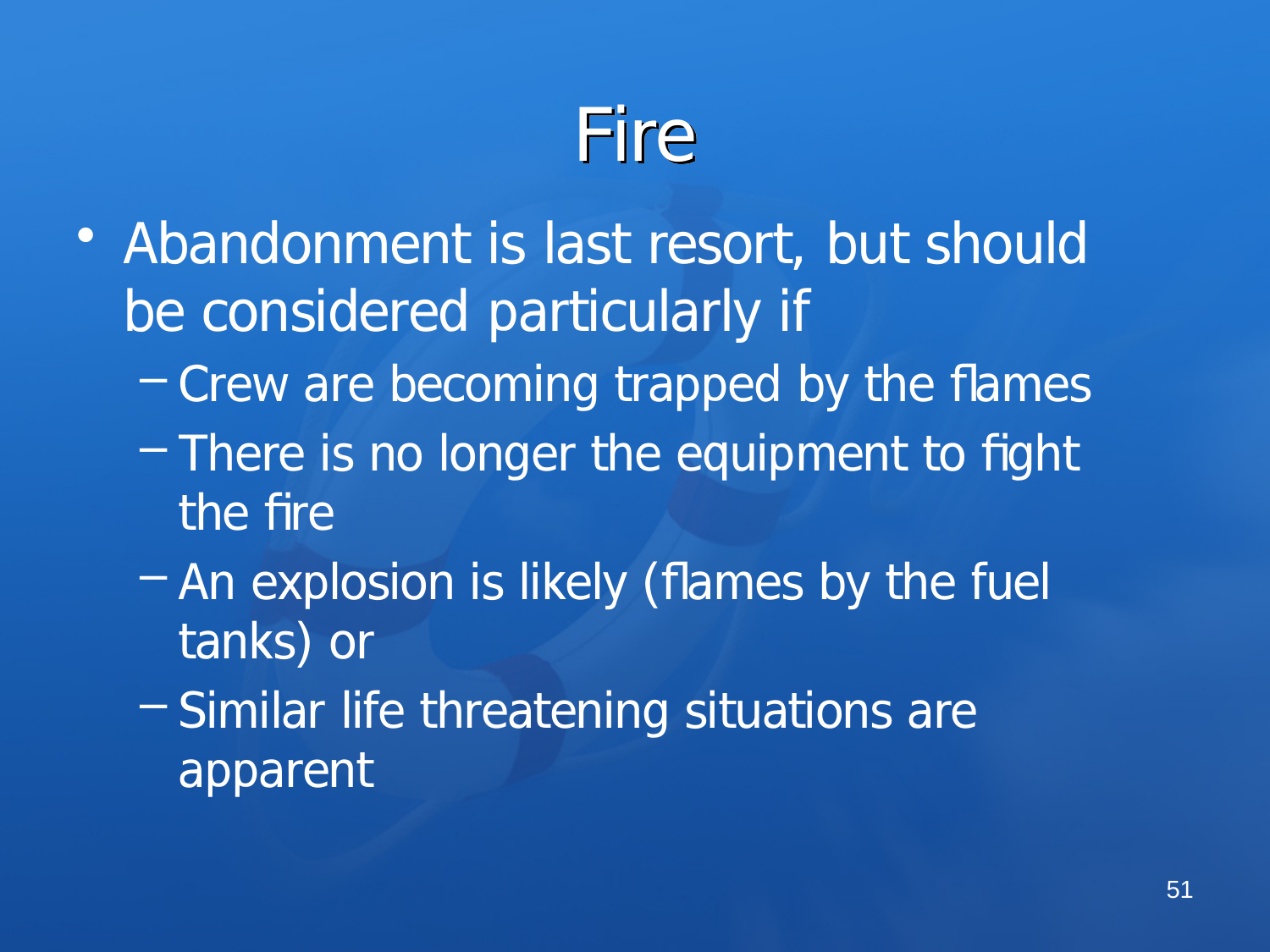

# Fire
Abandonment is last resort, but should be considered particularly if
Crew are becoming trapped by the flames
There is no longer the equipment to fight the fire
An explosion is likely (flames by the fuel tanks) or
Similar life threatening situations are apparent
51